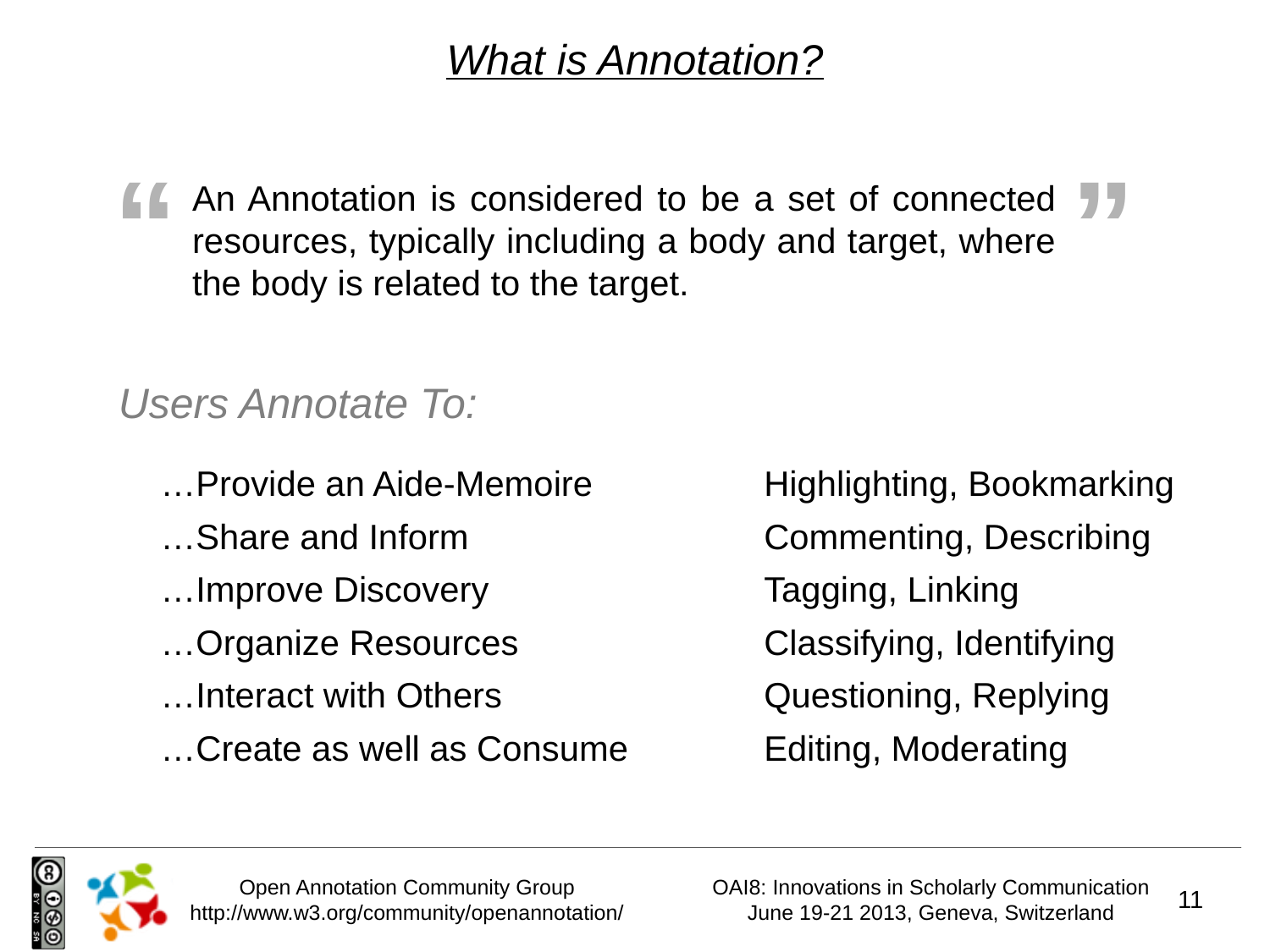

# What is Annotation?
“
”
An Annotation is considered to be a set of connected resources, typically including a body and target, where the body is related to the target.

Users Annotate To:
…Provide an Aide-Memoire
…Share and Inform
…Improve Discovery
…Organize Resources
…Interact with Others
…Create as well as Consume

Highlighting, Bookmarking
Commenting, Describing
Tagging, Linking
Classifying, Identifying
Questioning, Replying
Editing, Moderating